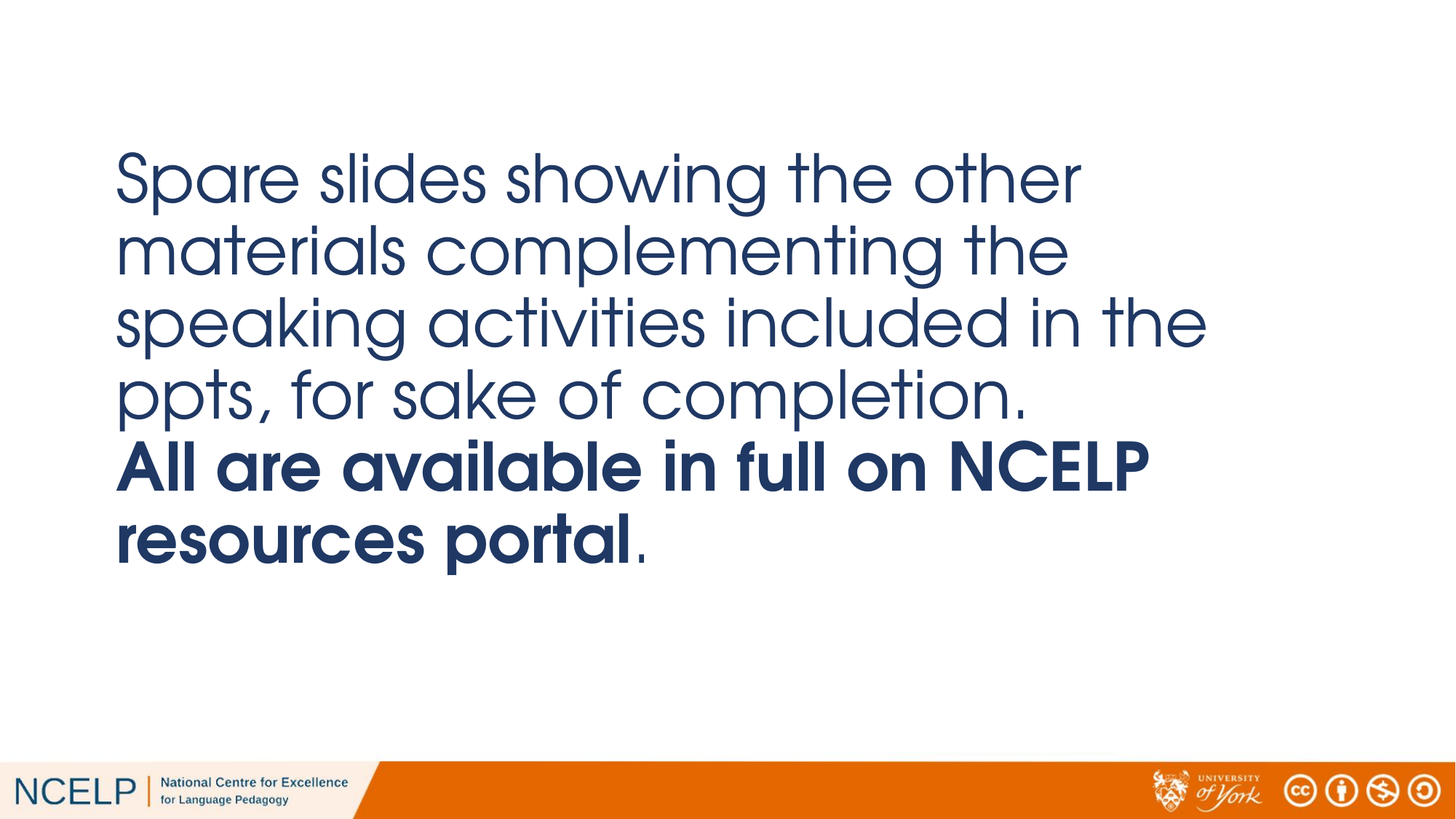

# Spare slides showing the other materials complementing the speaking activities included in the ppts, for sake of completion. All are available in full on NCELP resources portal.